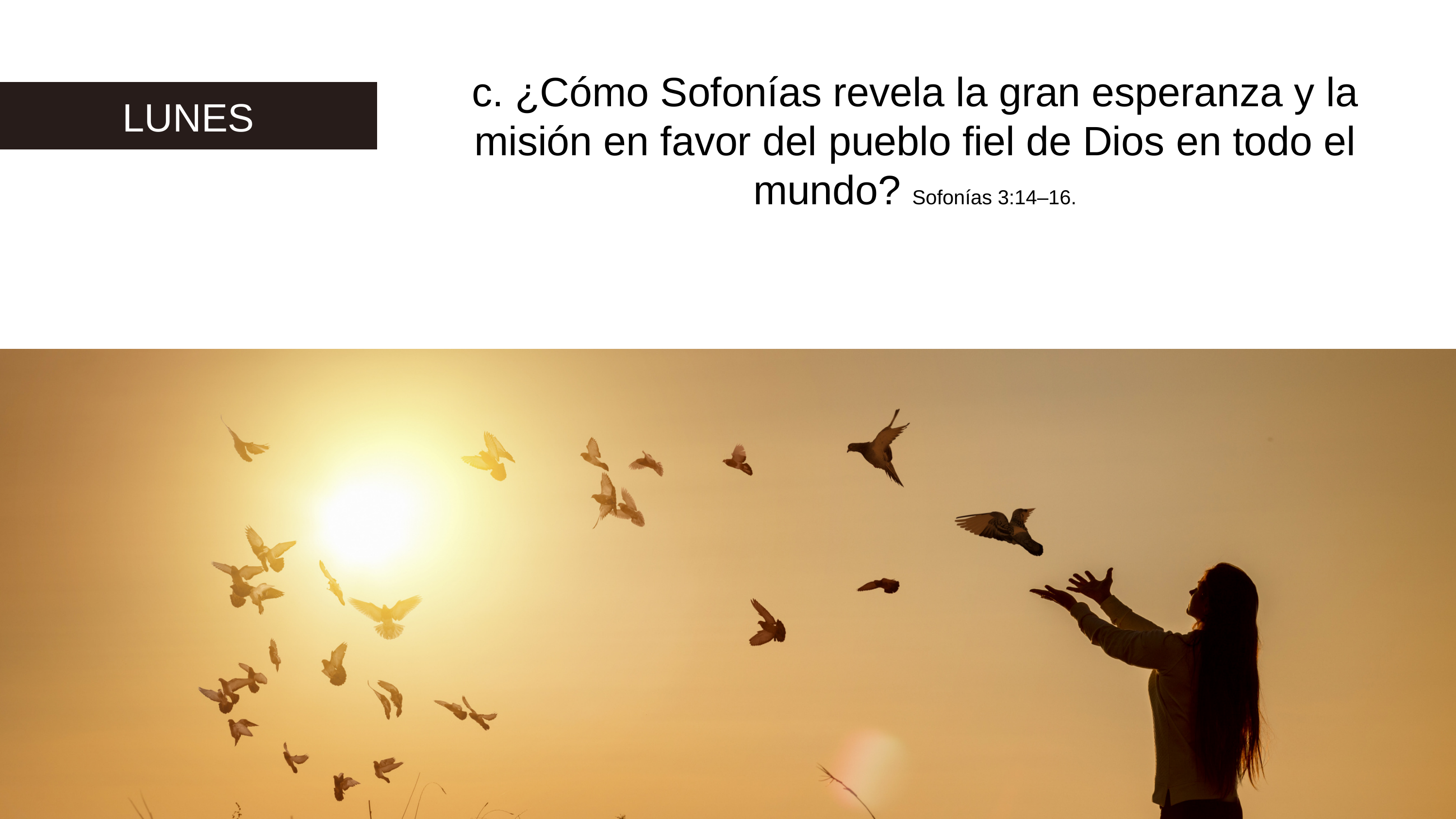

c. ¿Cómo Sofonías revela la gran esperanza y la misión en favor del pueblo fiel de Dios en todo el mundo? Sofonías 3:14–16.

LUNES